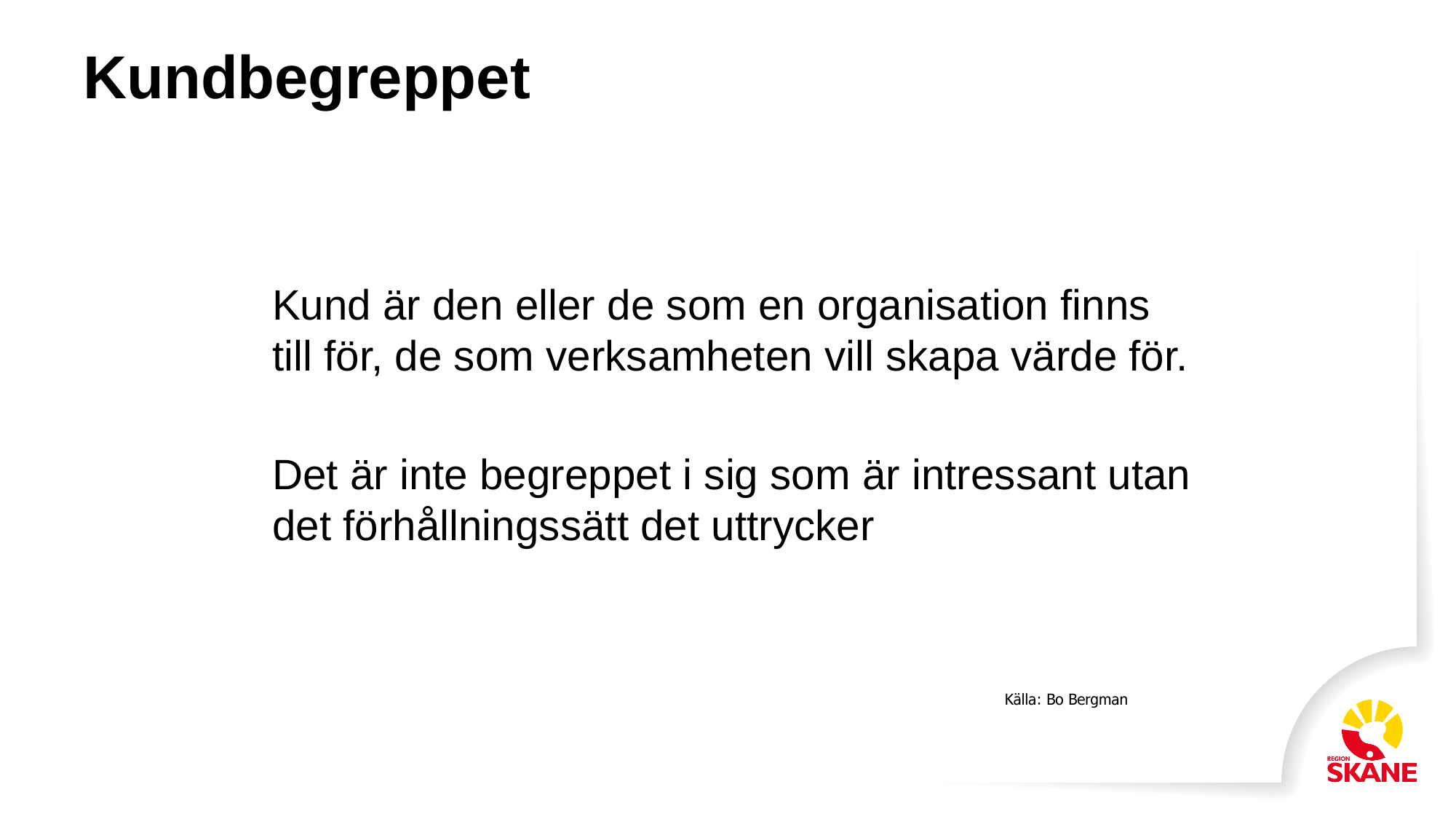

# Kundbegreppet
	Kund är den eller de som en organisation finns till för, de som verksamheten vill skapa värde för.

	Det är inte begreppet i sig som är intressant utan det förhållningssätt det uttrycker
Källa: Bo Bergman